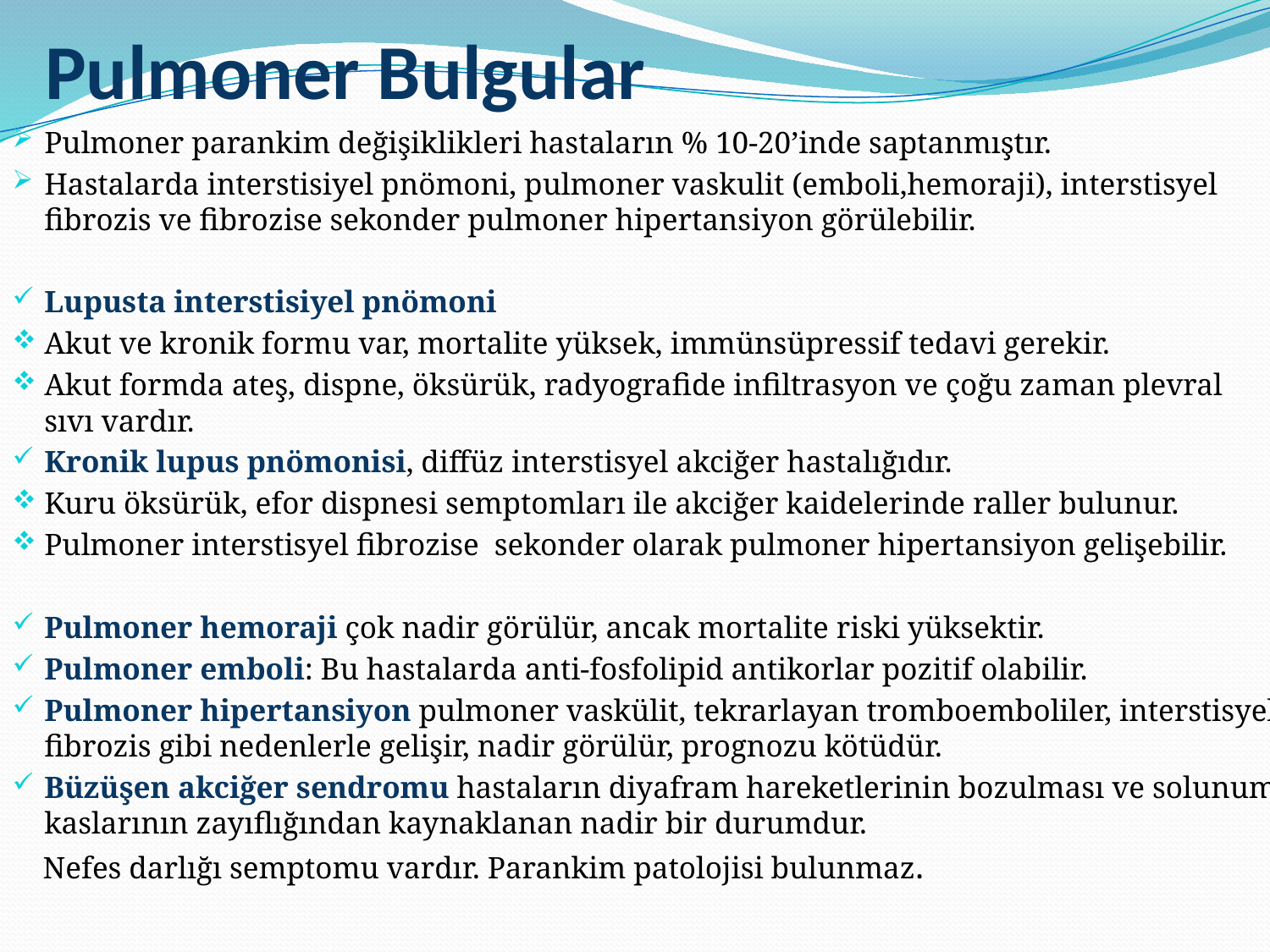

# Pulmoner Bulgular
Pulmoner parankim değişiklikleri hastaların % 10-20’inde saptanmıştır.
Hastalarda interstisiyel pnömoni, pulmoner vaskulit (emboli,hemoraji), interstisyel fibrozis ve fibrozise sekonder pulmoner hipertansiyon görülebilir.

Lupusta interstisiyel pnömoni
Akut ve kronik formu var, mortalite yüksek, immünsüpressif tedavi gerekir.
Akut formda ateş, dispne, öksürük, radyografide infiltrasyon ve çoğu zaman plevral sıvı vardır.
Kronik lupus pnömonisi, diffüz interstisyel akciğer hastalığıdır.
Kuru öksürük, efor dispnesi semptomları ile akciğer kaidelerinde raller bulunur.
Pulmoner interstisyel fibrozise  sekonder olarak pulmoner hipertansiyon gelişebilir.

Pulmoner hemoraji çok nadir görülür, ancak mortalite riski yüksektir.
Pulmoner emboli: Bu hastalarda anti-fosfolipid antikorlar pozitif olabilir.
Pulmoner hipertansiyon pulmoner vaskülit, tekrarlayan tromboemboliler, interstisyel fibrozis gibi nedenlerle gelişir, nadir görülür, prognozu kötüdür.
Büzüşen akciğer sendromu hastaların diyafram hareketlerinin bozulması ve solunum kaslarının zayıflığından kaynaklanan nadir bir durumdur.
    Nefes darlığı semptomu vardır. Parankim patolojisi bulunmaz.